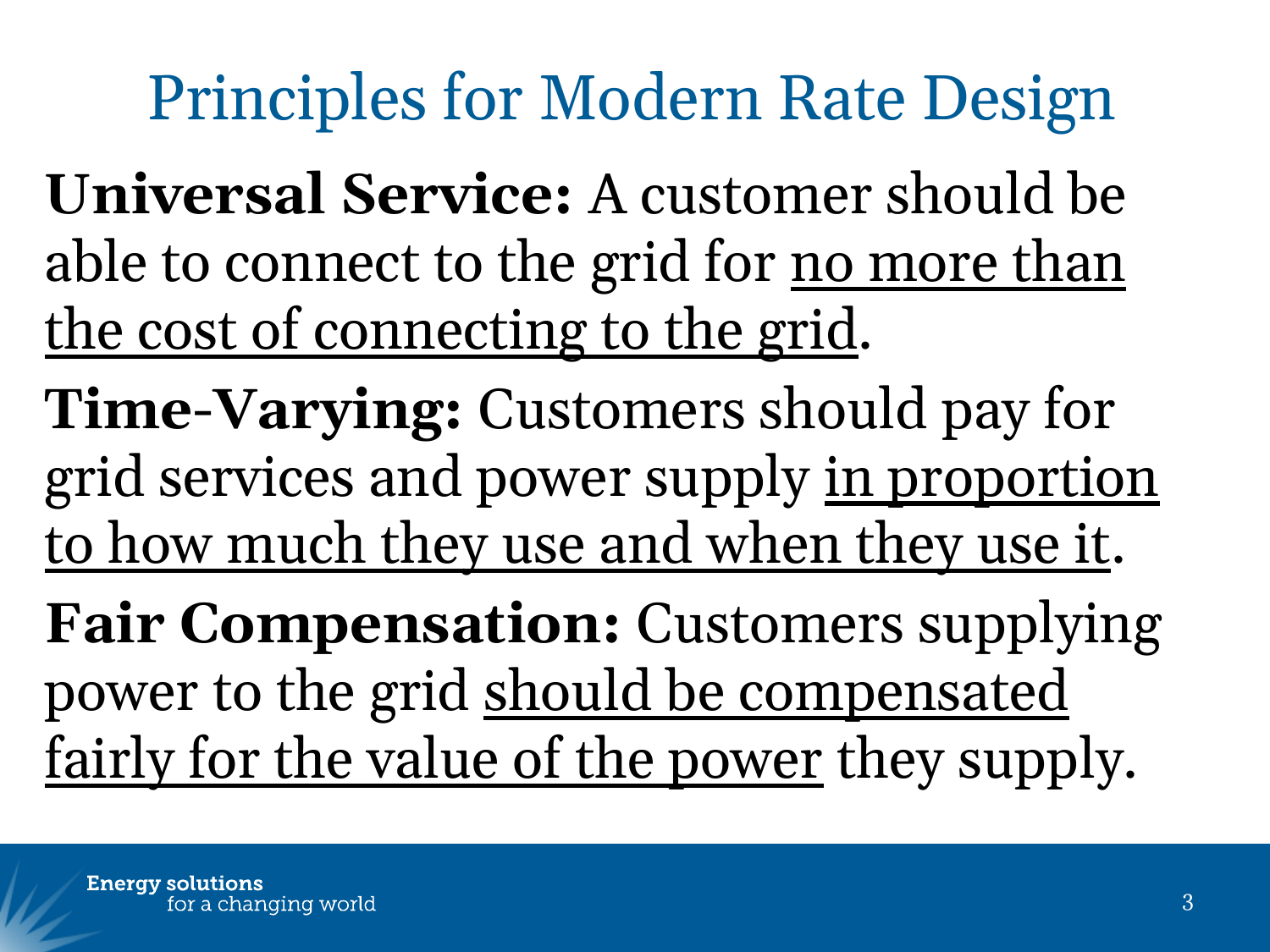

# Principles for Modern Rate Design
Universal Service: A customer should be able to connect to the grid for no more than the cost of connecting to the grid.
Time-Varying: Customers should pay for grid services and power supply in proportion to how much they use and when they use it.
Fair Compensation: Customers supplying  power to the grid should be compensated fairly for the value of the power they supply.

3